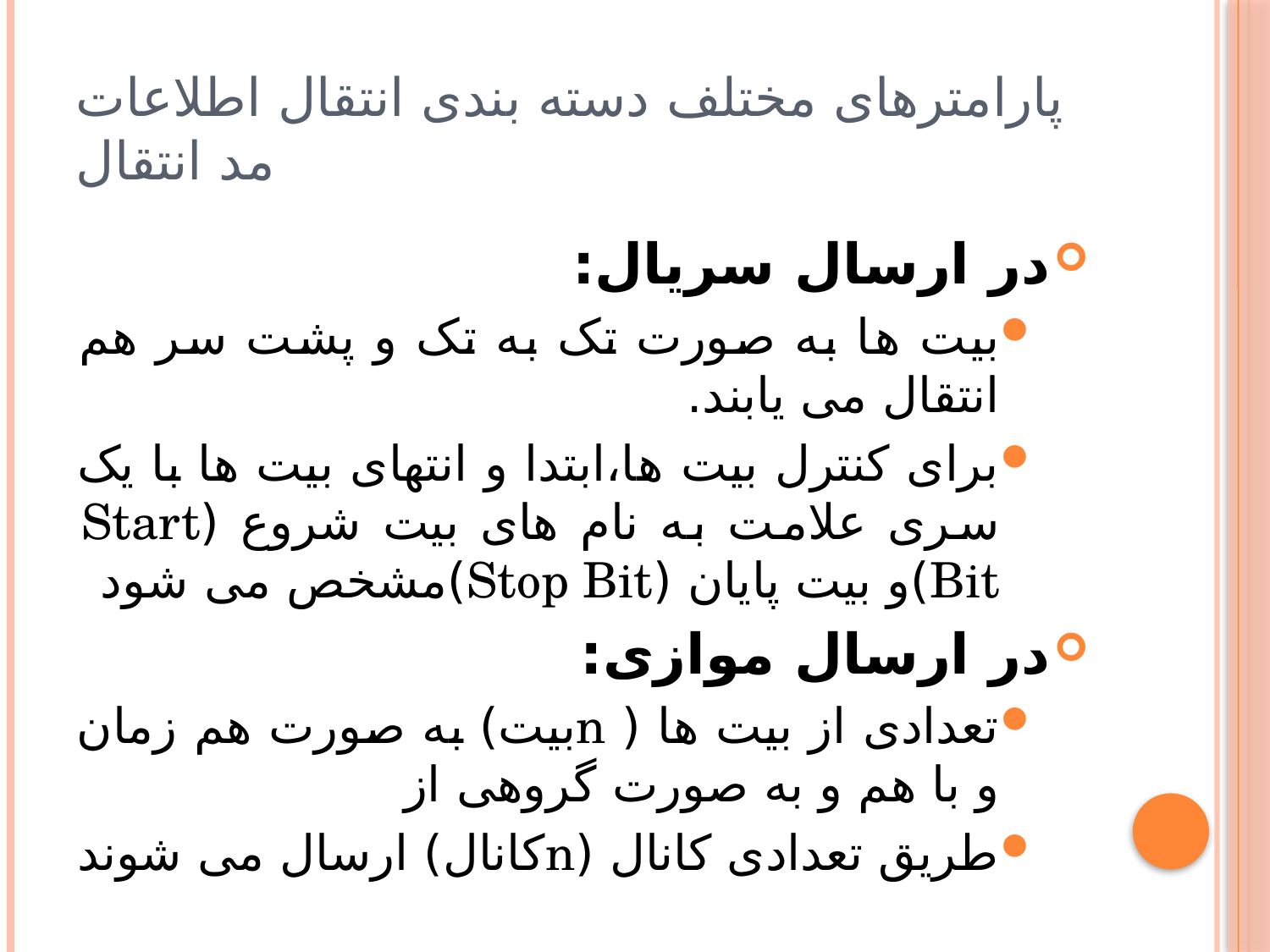

# پارامترهای مختلف دسته بندی انتقال اطلاعات مد انتقال
در ارسال سریال:
بیت ها به صورت تک به تک و پشت سر هم انتقال مى یابند.
براى کنترل بیت ها،ابتدا و انتهاى بیت ها با یک سرى علامت به نام هاى بیت شروع (Start Bit)و بیت پایان (Stop Bit)مشخص مى شود
در ارسال موازى:
تعدادى از بیت ها ( nبیت) به صورت هم زمان و با هم و به صورت گروهى از
طریق تعدادى کانال (nکانال) ارسال مى شوند